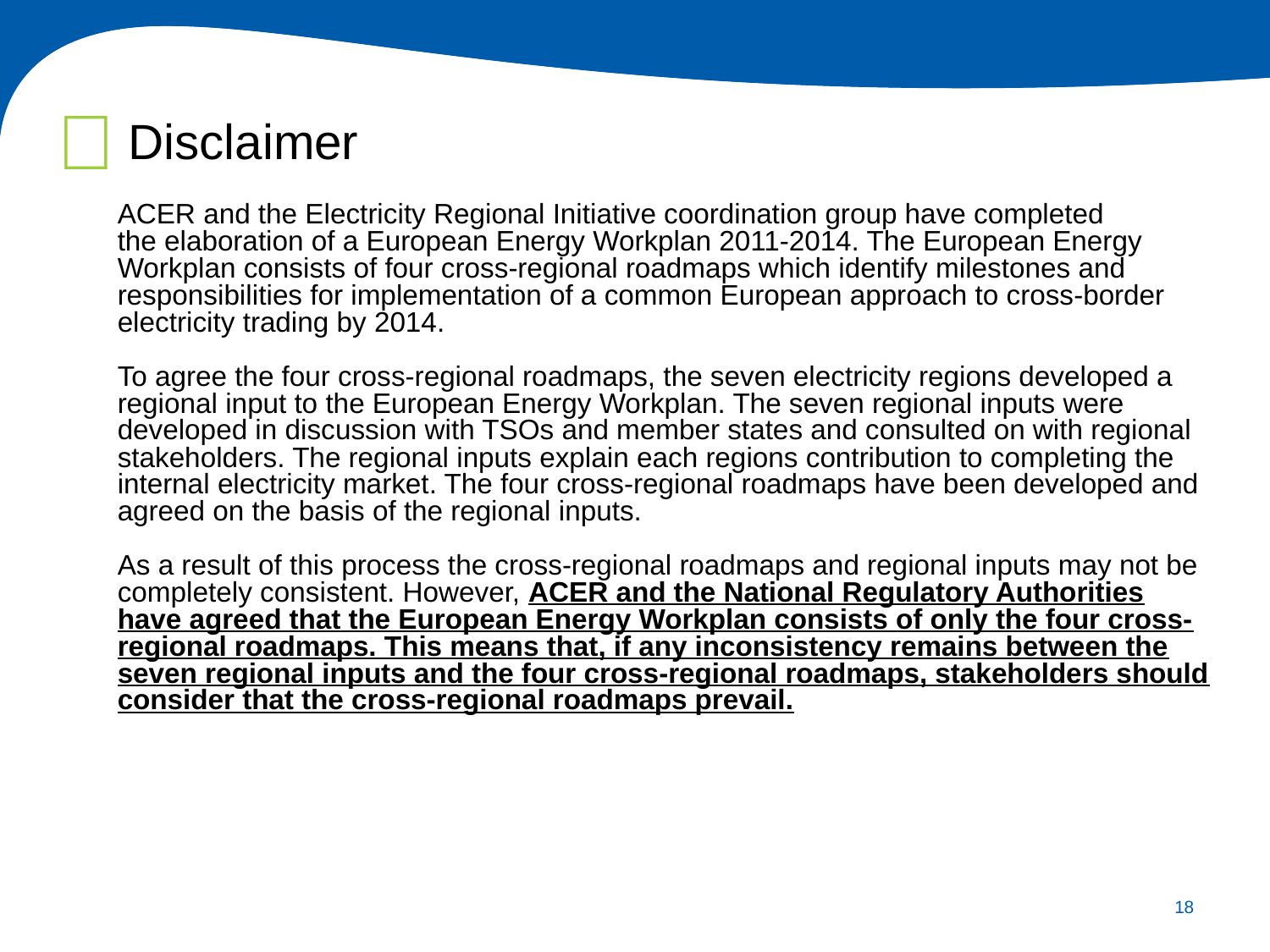

Disclaimer
ACER and the Electricity Regional Initiative coordination group have completed the elaboration of a European Energy Workplan 2011-2014. The European Energy Workplan consists of four cross-regional roadmaps which identify milestones and responsibilities for implementation of a common European approach to cross-border electricity trading by 2014.

To agree the four cross-regional roadmaps, the seven electricity regions developed a regional input to the European Energy Workplan. The seven regional inputs were developed in discussion with TSOs and member states and consulted on with regional stakeholders. The regional inputs explain each regions contribution to completing the internal electricity market. The four cross-regional roadmaps have been developed and agreed on the basis of the regional inputs.

As a result of this process the cross-regional roadmaps and regional inputs may not be completely consistent. However, ACER and the National Regulatory Authorities have agreed that the European Energy Workplan consists of only the four cross-regional roadmaps. This means that, if any inconsistency remains between the seven regional inputs and the four cross-regional roadmaps, stakeholders should consider that the cross-regional roadmaps prevail.